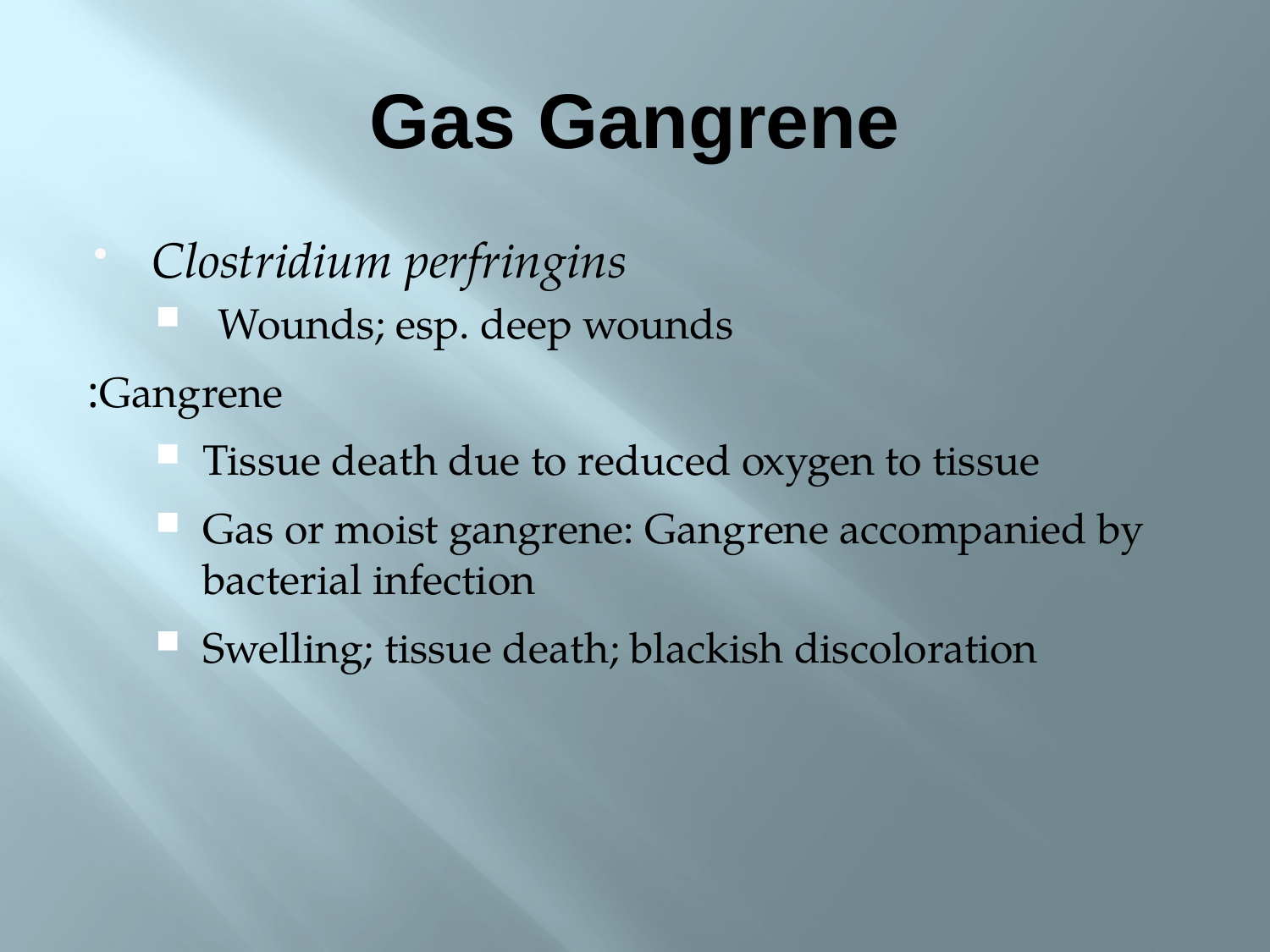

# Gas Gangrene
Clostridium perfringins
Wounds; esp. deep wounds
Gangrene:
Tissue death due to reduced oxygen to tissue
Gas or moist gangrene: Gangrene accompanied by bacterial infection
Swelling; tissue death; blackish discoloration